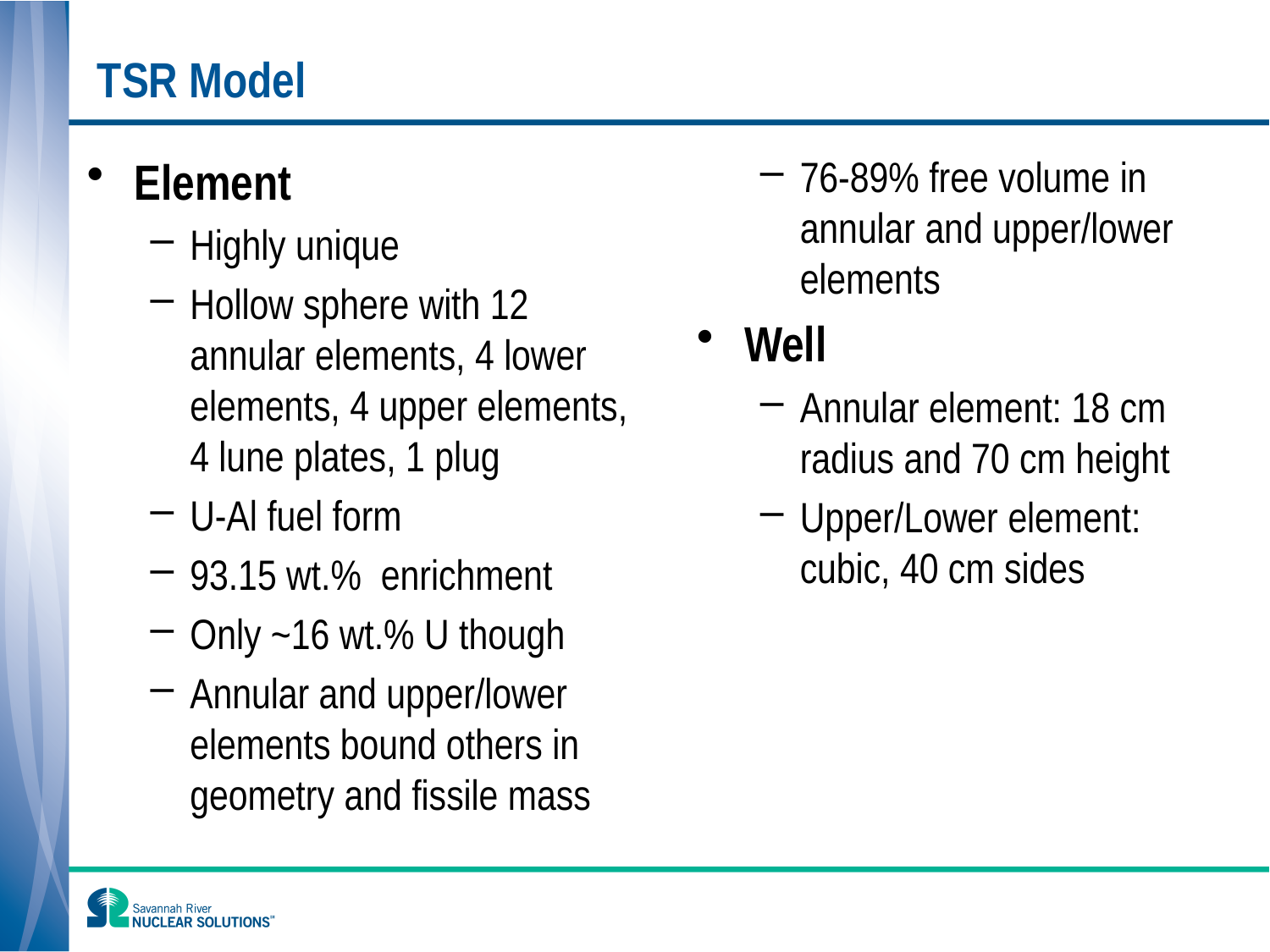

# TSR Model
Element
Highly unique
Hollow sphere with 12 annular elements, 4 lower elements, 4 upper elements, 4 lune plates, 1 plug
U-Al fuel form
93.15 wt.%  enrichment
Only ~16 wt.% U though
Annular and upper/lower elements bound others in geometry and fissile mass
76-89% free volume in annular and upper/lower elements
Well
Annular element: 18 cm radius and 70 cm height
Upper/Lower element: cubic, 40 cm sides